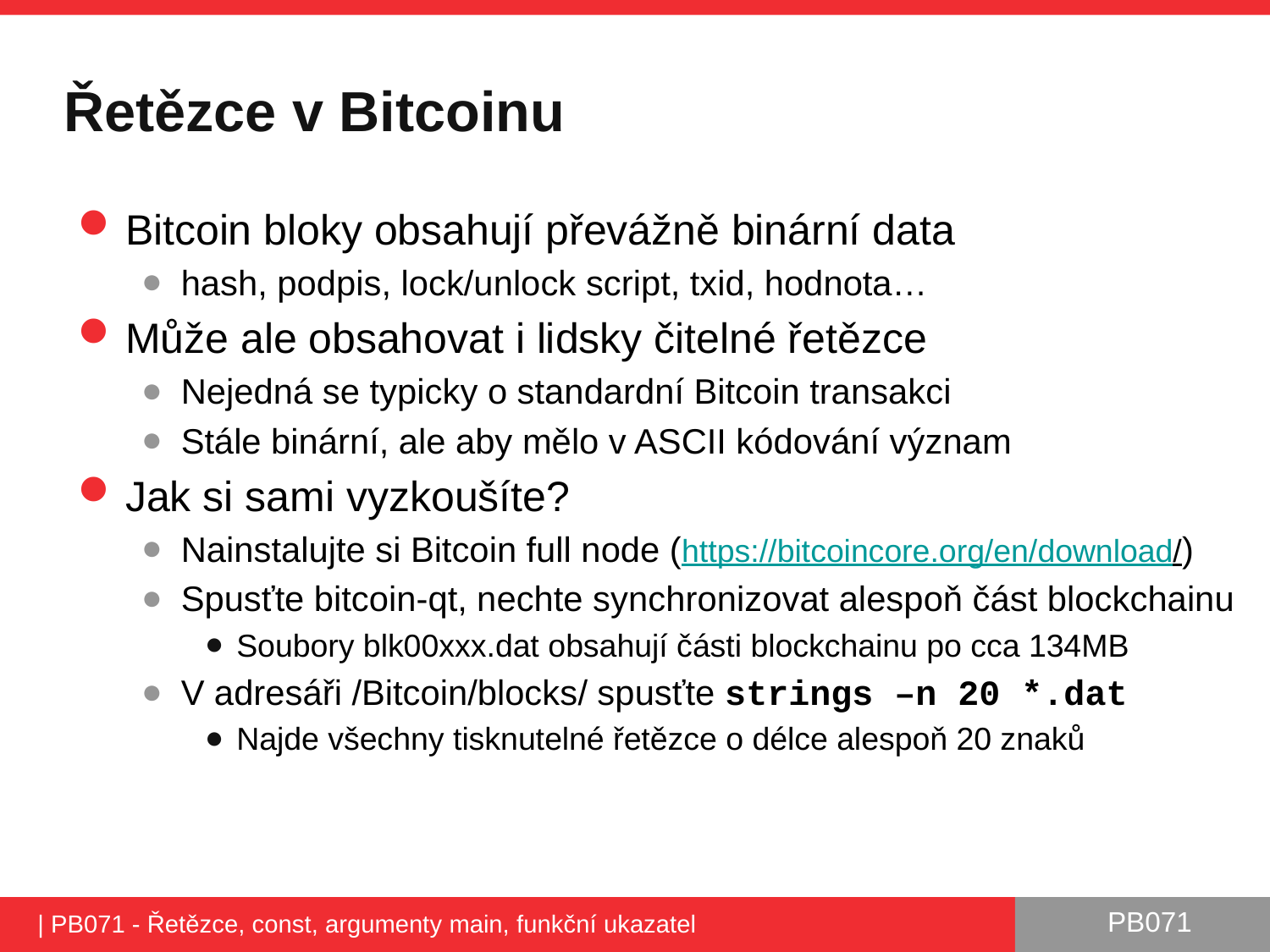

# Řetězce v Bitcoinu
Bitcoin bloky obsahují převážně binární data
hash, podpis, lock/unlock script, txid, hodnota…
Může ale obsahovat i lidsky čitelné řetězce
Nejedná se typicky o standardní Bitcoin transakci
Stále binární, ale aby mělo v ASCII kódování význam
Jak si sami vyzkoušíte?
Nainstalujte si Bitcoin full node (https://bitcoincore.org/en/download/)
Spusťte bitcoin-qt, nechte synchronizovat alespoň část blockchainu
Soubory blk00xxx.dat obsahují části blockchainu po cca 134MB
V adresáři /Bitcoin/blocks/ spusťte strings –n 20 *.dat
Najde všechny tisknutelné řetězce o délce alespoň 20 znaků
| PB071 - Řetězce, const, argumenty main, funkční ukazatel